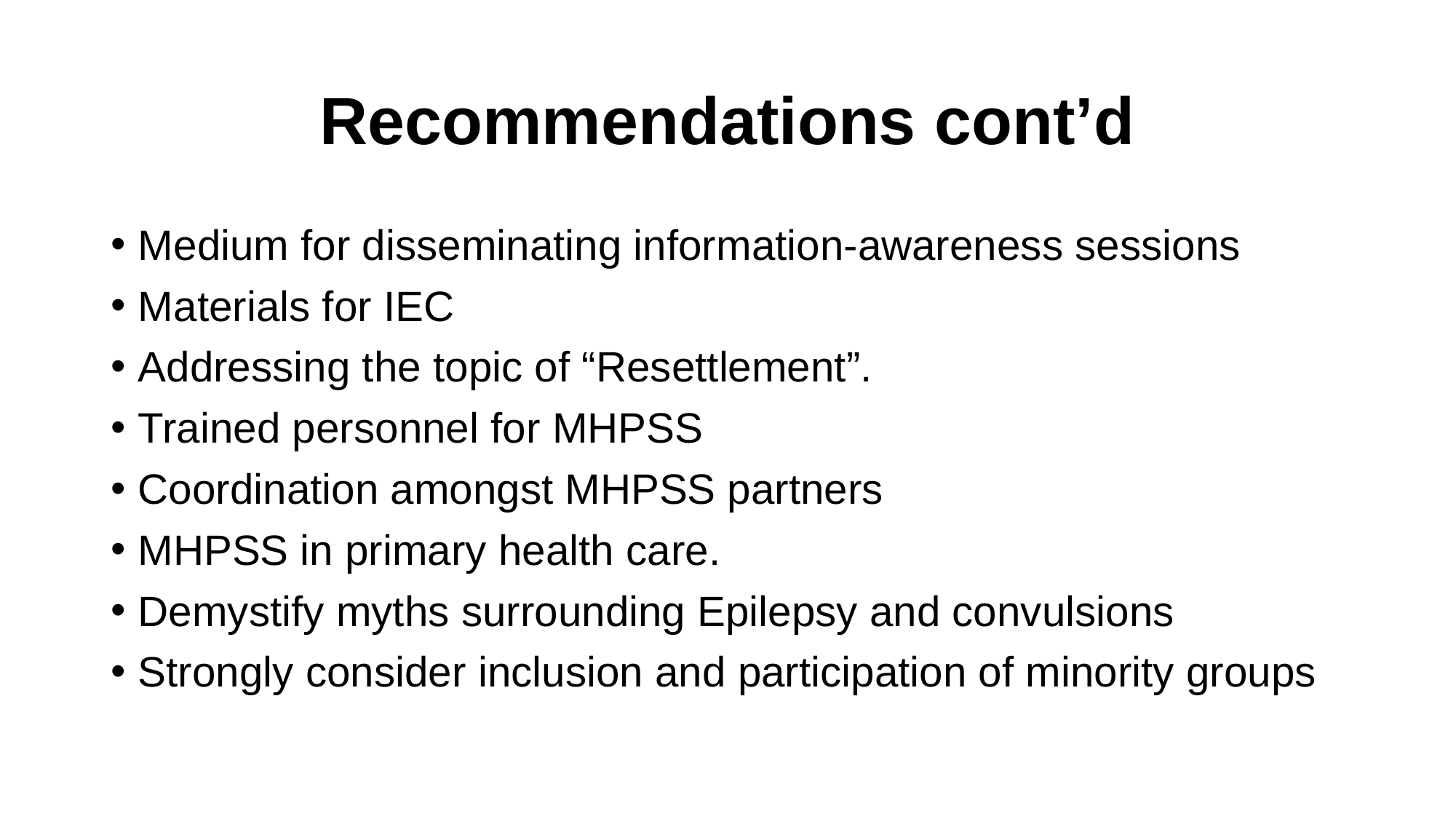

# Recommendations cont’d
Medium for disseminating information-awareness sessions
Materials for IEC
Addressing the topic of “Resettlement”.
Trained personnel for MHPSS
Coordination amongst MHPSS partners
MHPSS in primary health care.
Demystify myths surrounding Epilepsy and convulsions
Strongly consider inclusion and participation of minority groups